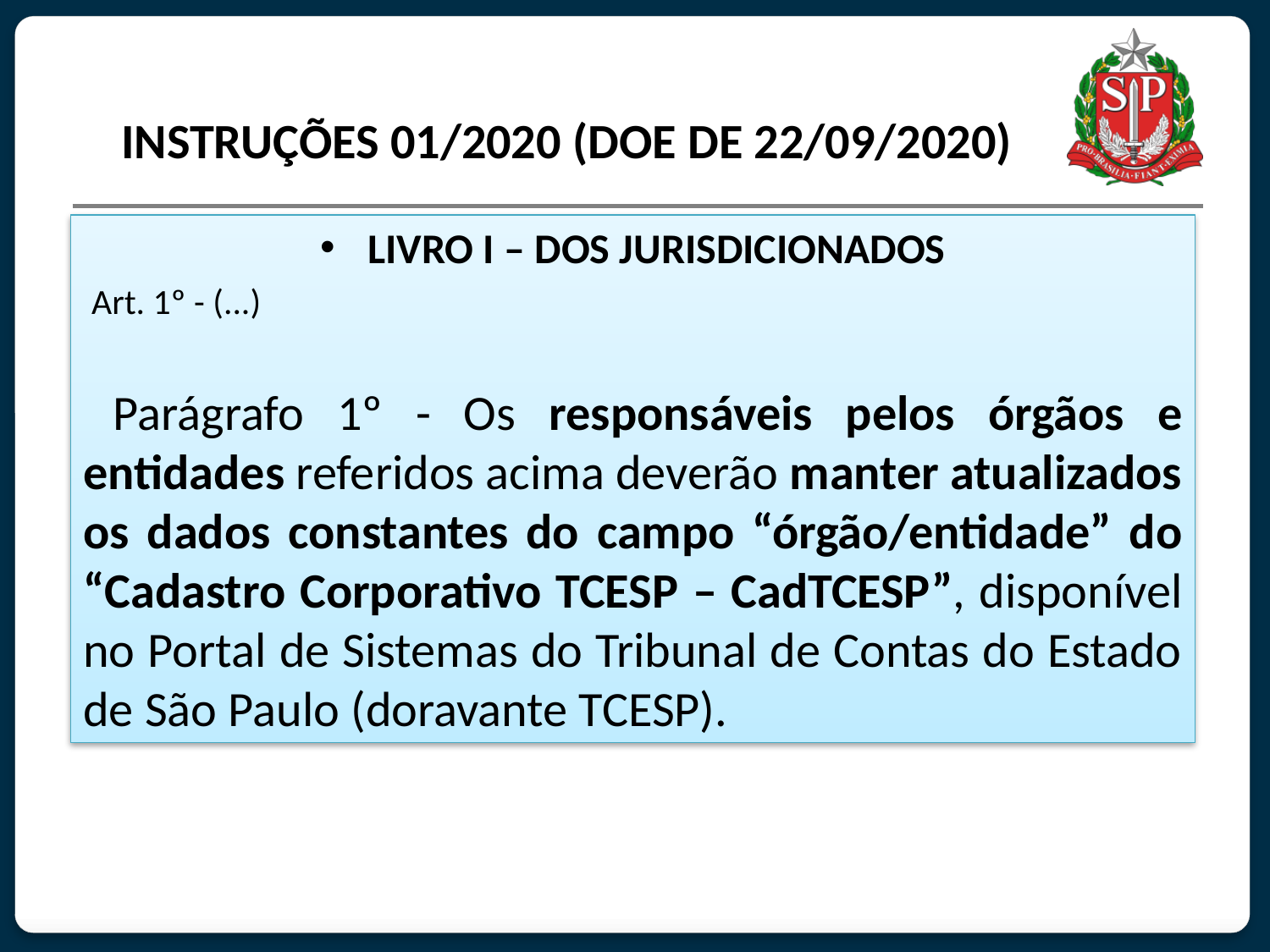

# INSTRUÇÕES 01/2020 (DOE DE 22/09/2020)
LIVRO I – DOS JURISDICIONADOS
 Art. 1º - (...)

 Parágrafo 1º - Os responsáveis pelos órgãos e entidades referidos acima deverão manter atualizados os dados constantes do campo “órgão/entidade” do “Cadastro Corporativo TCESP – CadTCESP”, disponível no Portal de Sistemas do Tribunal de Contas do Estado de São Paulo (doravante TCESP).